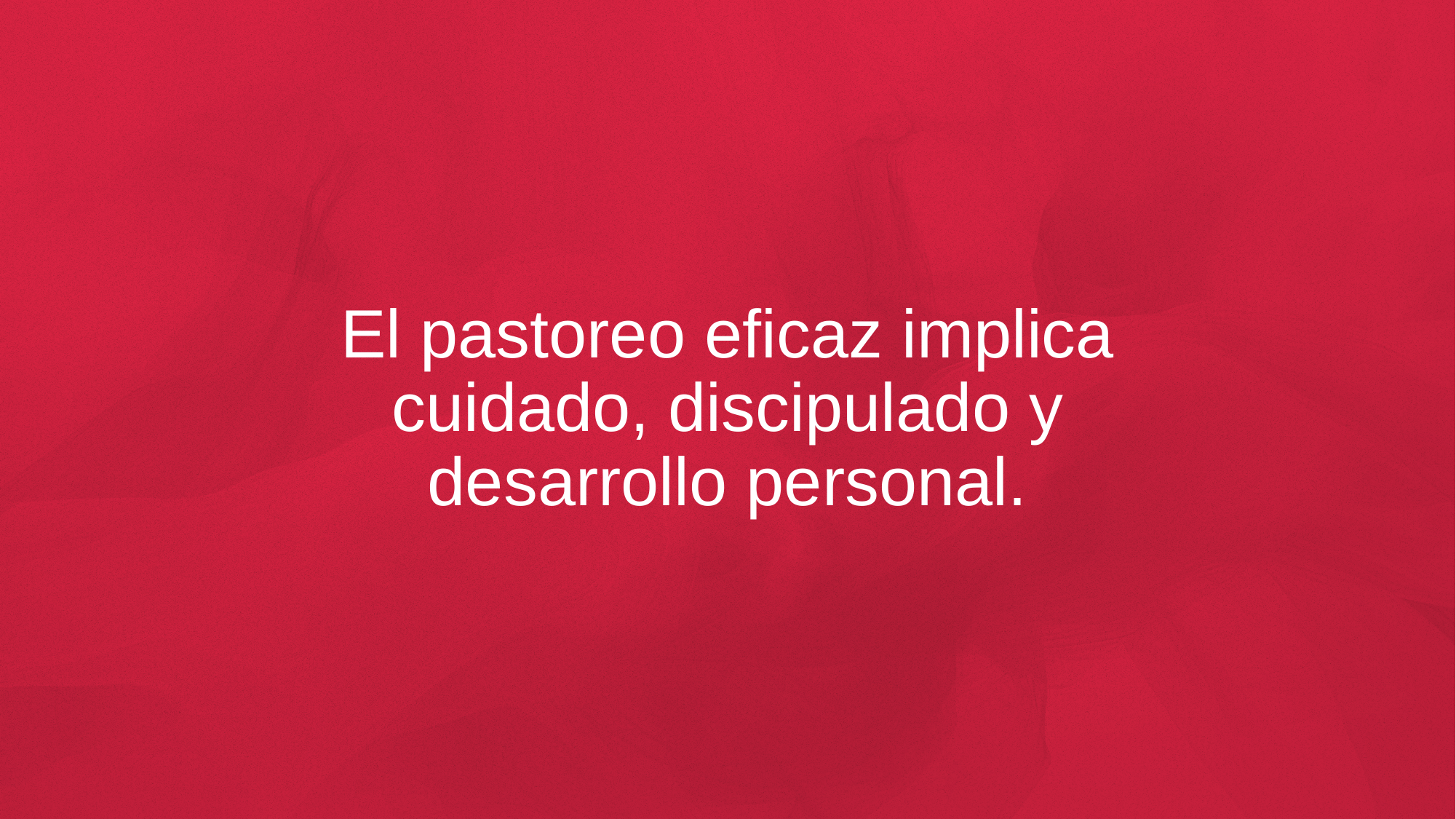

El pastoreo eficaz implica cuidado, discipulado y desarrollo personal.